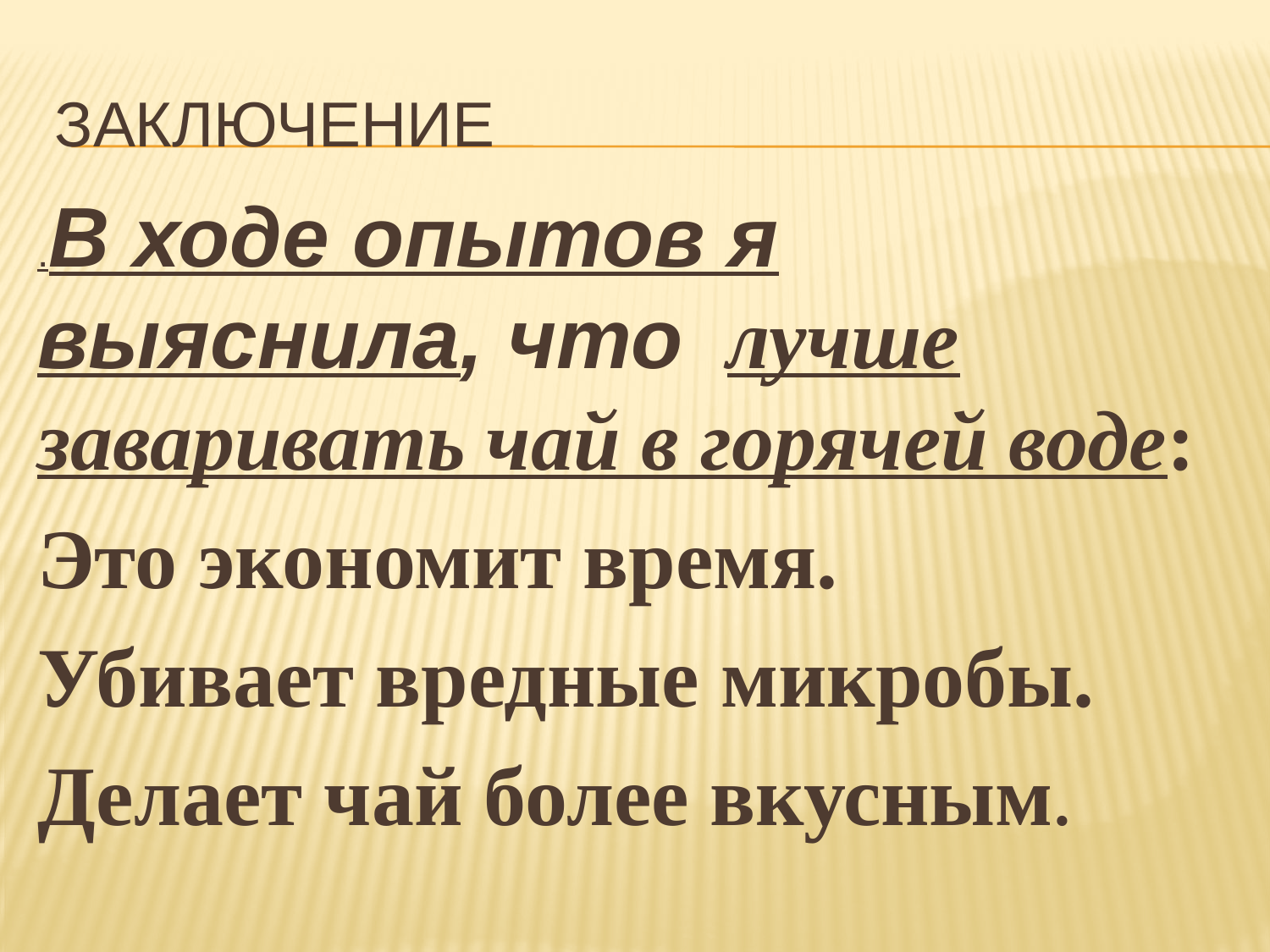

# заключение
.В ходе опытов я выяснила, что  лучше заваривать чай в горячей воде:
Это экономит время.
Убивает вредные микробы.
Делает чай более вкусным.